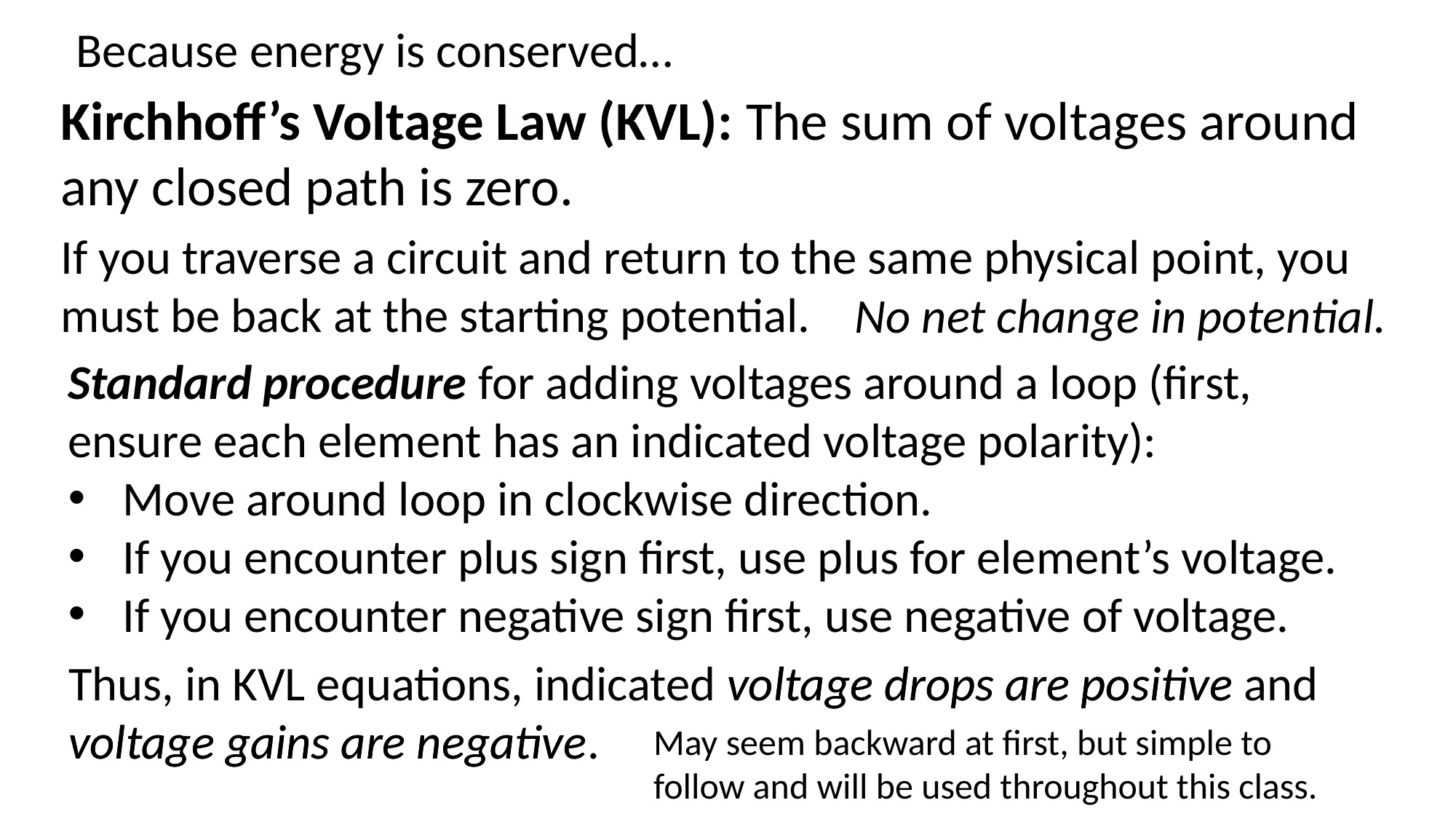

Because energy is conserved…
Kirchhoff’s Voltage Law (KVL): The sum of voltages around any closed path is zero.
If you traverse a circuit and return to the same physical point, you must be back at the starting potential.
No net change in potential.
Standard procedure for adding voltages around a loop (first,
ensure each element has an indicated voltage polarity):
Move around loop in clockwise direction.
If you encounter plus sign first, use plus for element’s voltage.
If you encounter negative sign first, use negative of voltage.
Thus, in KVL equations, indicated voltage drops are positive and
voltage gains are negative.
Thus, in KVL equations, indicated voltage drops are positive and
voltage gains are negative.
May seem backward at first, but simple to
follow and will be used throughout this class.